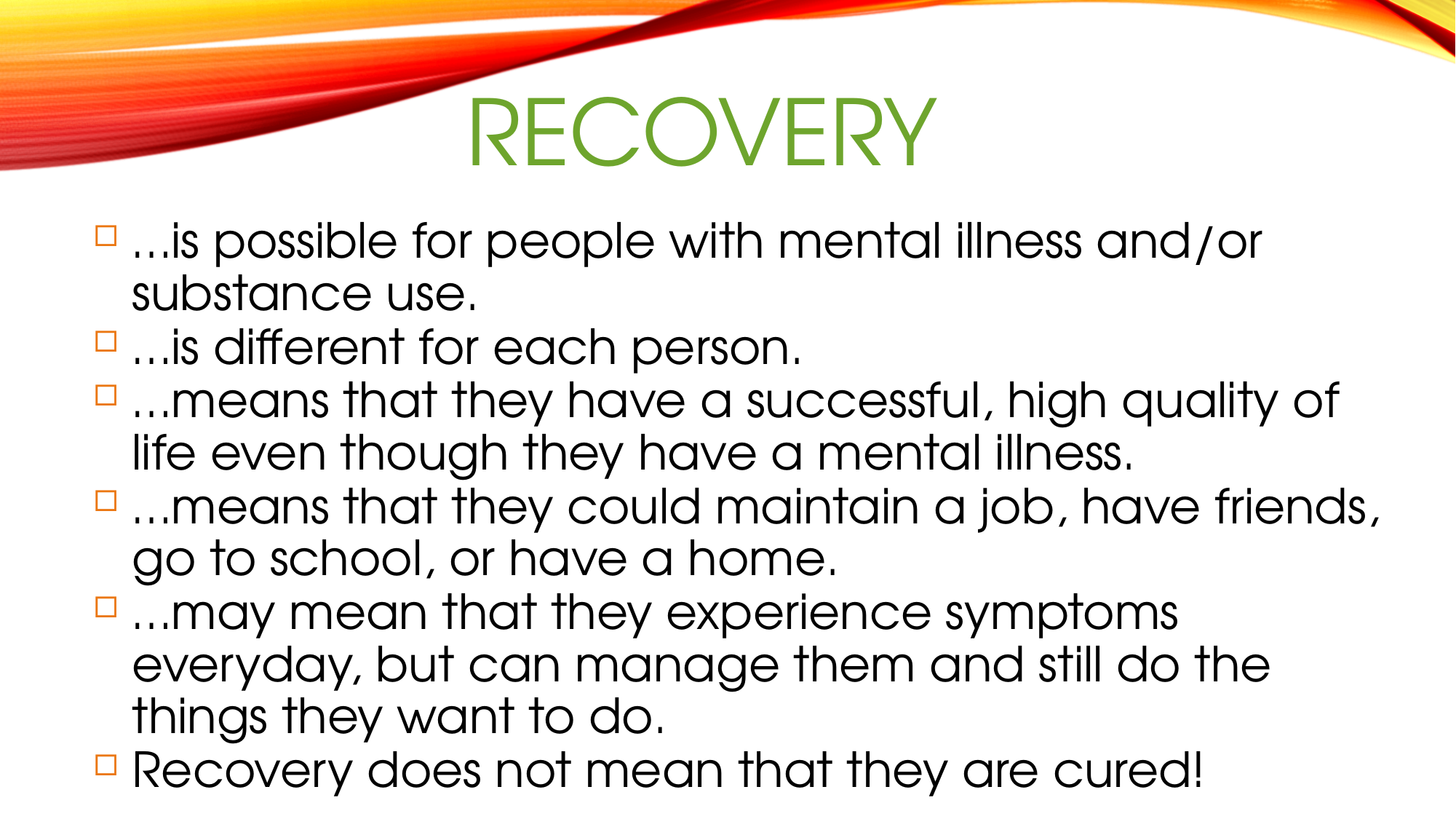

# Recovery
…is possible for people with mental illness and/or substance use.
…is different for each person.
…means that they have a successful, high quality of life even though they have a mental illness.
…means that they could maintain a job, have friends, go to school, or have a home.
…may mean that they experience symptoms everyday, but can manage them and still do the things they want to do.
Recovery does not mean that they are cured!